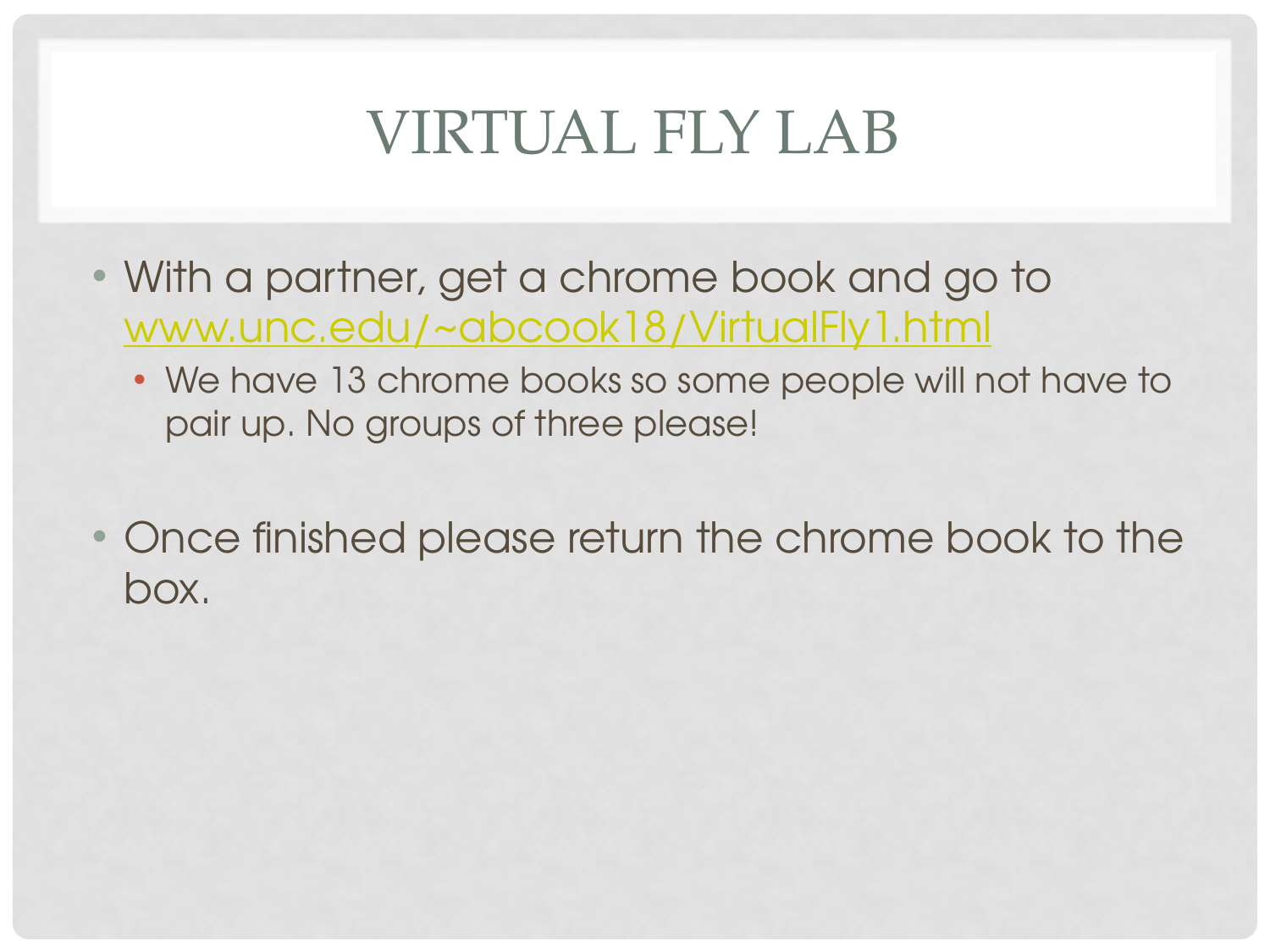

# Virtual Fly Lab
With a partner, get a chrome book and go to www.unc.edu/~abcook18/VirtualFly1.html
We have 13 chrome books so some people will not have to pair up. No groups of three please!

Once finished please return the chrome book to the box.